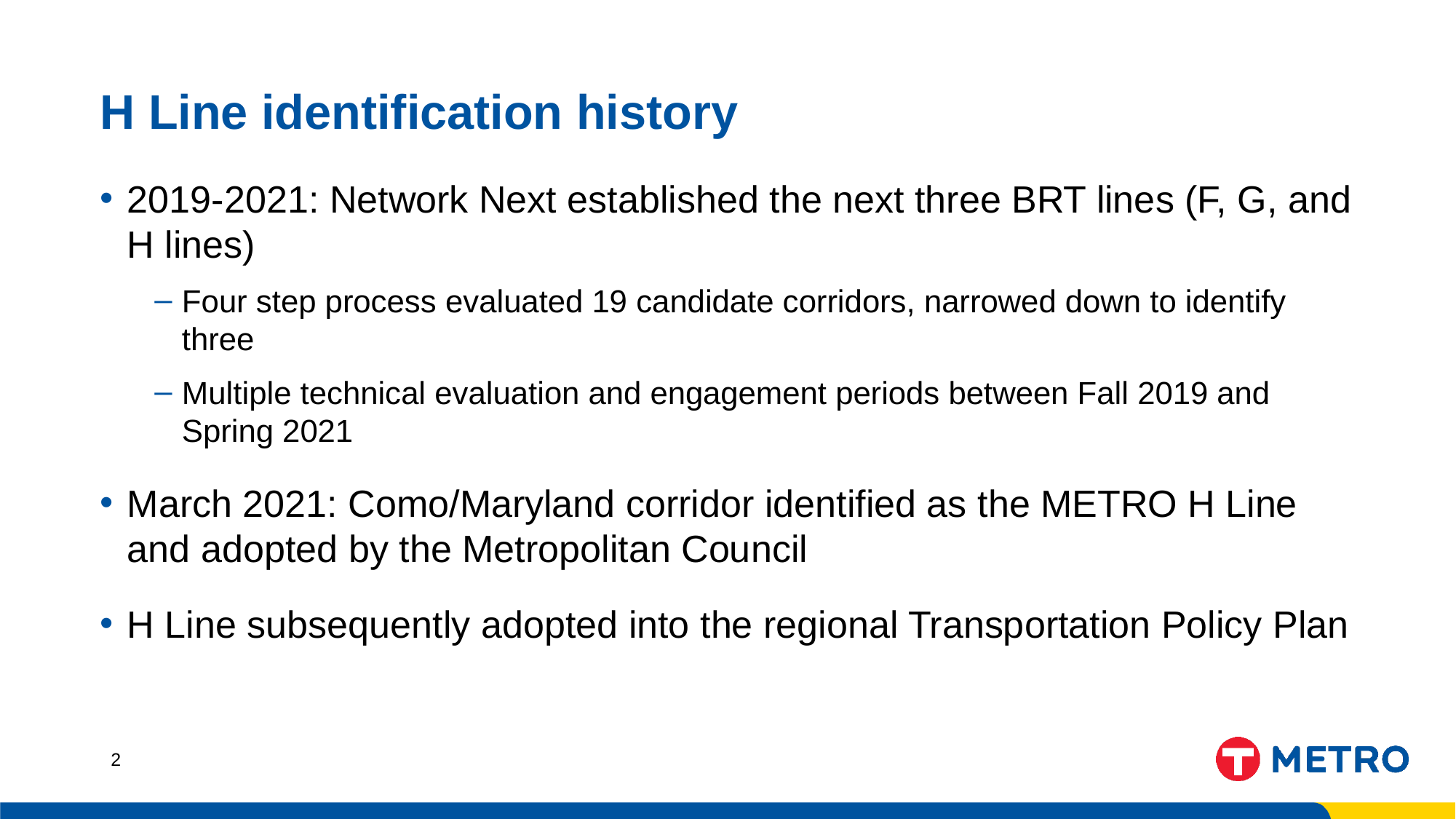

# H Line identification history
2019-2021: Network Next established the next three BRT lines (F, G, and H lines)
Four step process evaluated 19 candidate corridors, narrowed down to identify three
Multiple technical evaluation and engagement periods between Fall 2019 and Spring 2021
March 2021: Como/Maryland corridor identified as the METRO H Line and adopted by the Metropolitan Council
H Line subsequently adopted into the regional Transportation Policy Plan
2